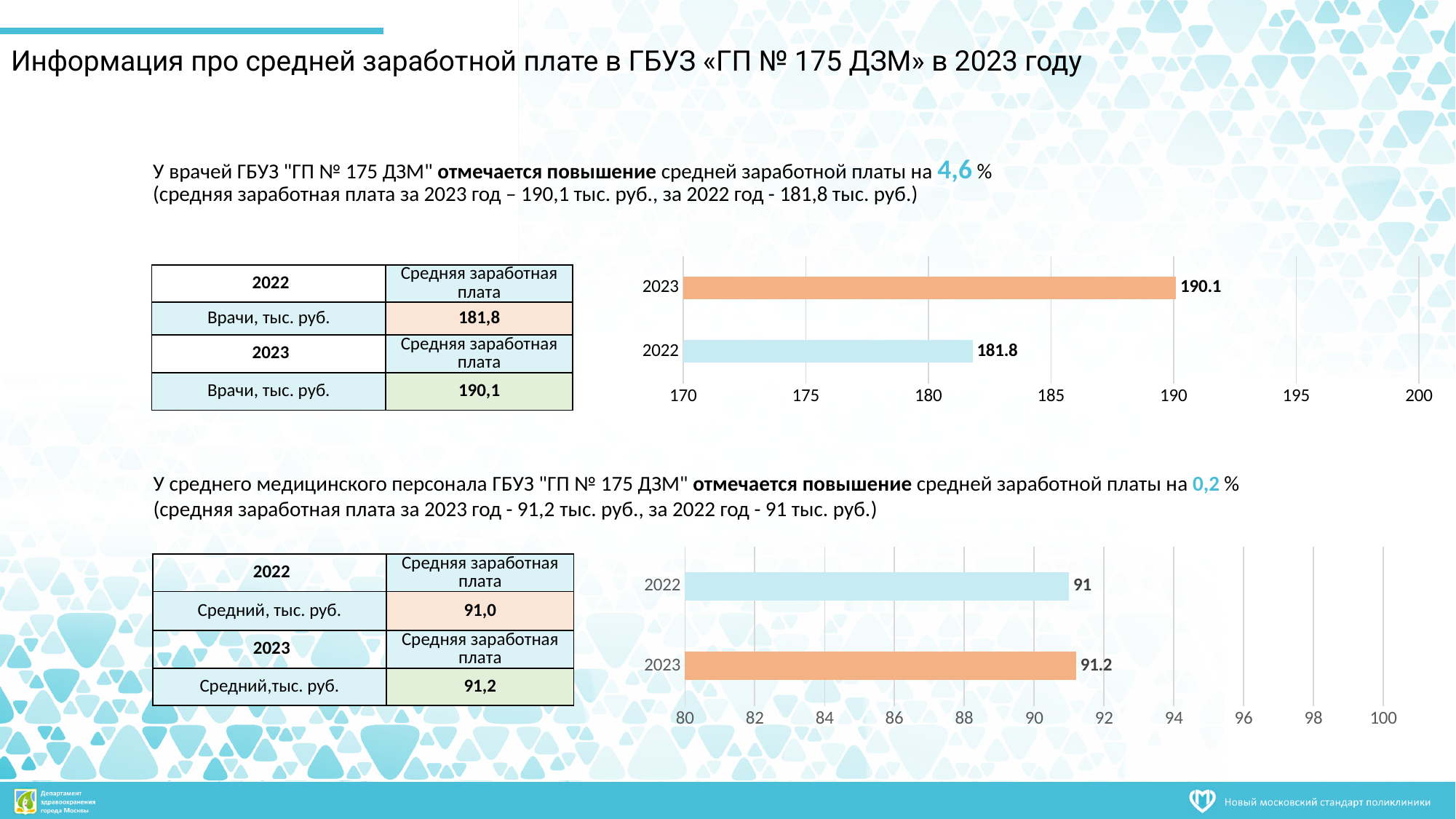

# Информация про средней заработной плате в ГБУЗ «ГП № 175 ДЗМ» в 2023 году
| У врачей ГБУЗ "ГП № 175 ДЗМ" отмечается повышение средней заработной платы на 4,6 % (средняя заработная плата за 2023 год – 190,1 тыс. руб., за 2022 год - 181,8 тыс. руб.) |
| --- |
|  |  |
| --- | --- |
| 2022 | Средняя заработная плата |
| Врачи, тыс. руб. | 181,8 |
| 2023 | Средняя заработная плата |
| Врачи, тыс. руб. | 190,1 |
|  |  |

### Chart

| Category | средняя |
|---|---|
| 2022 | 181.8 |
| 2023 | 190.1 |
У среднего медицинского персонала ГБУЗ "ГП № 175 ДЗМ" отмечается повышение средней заработной платы на 0,2 %                                     (средняя заработная плата за 2023 год - 91,2 тыс. руб., за 2022 год - 91 тыс. руб.)
|  |  |
| --- | --- |
| 2022 | Средняя заработная плата |
| Средний, тыс. руб. | 91,0 |
| 2023 | Средняя заработная плата |
| Средний,тыс. руб. | 91,2 |
|  |  |

### Chart

| Category | Ряд 1 |
|---|---|
| 2023 | 91.2 |
| 2022 | 91.0 |